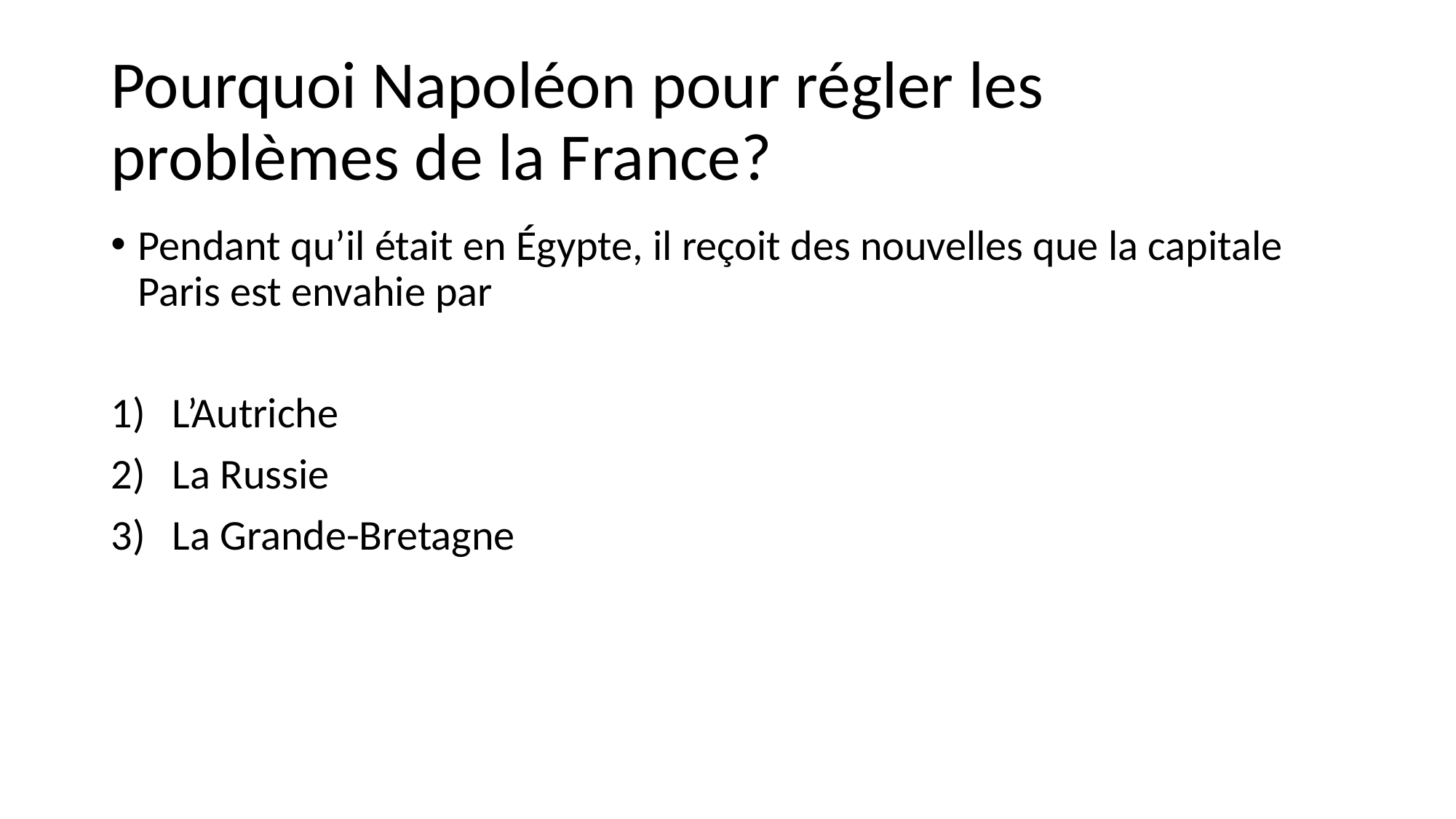

# Pourquoi Napoléon pour régler les problèmes de la France?
Pendant qu’il était en Égypte, il reçoit des nouvelles que la capitale Paris est envahie par

L’Autriche
La Russie
La Grande-Bretagne